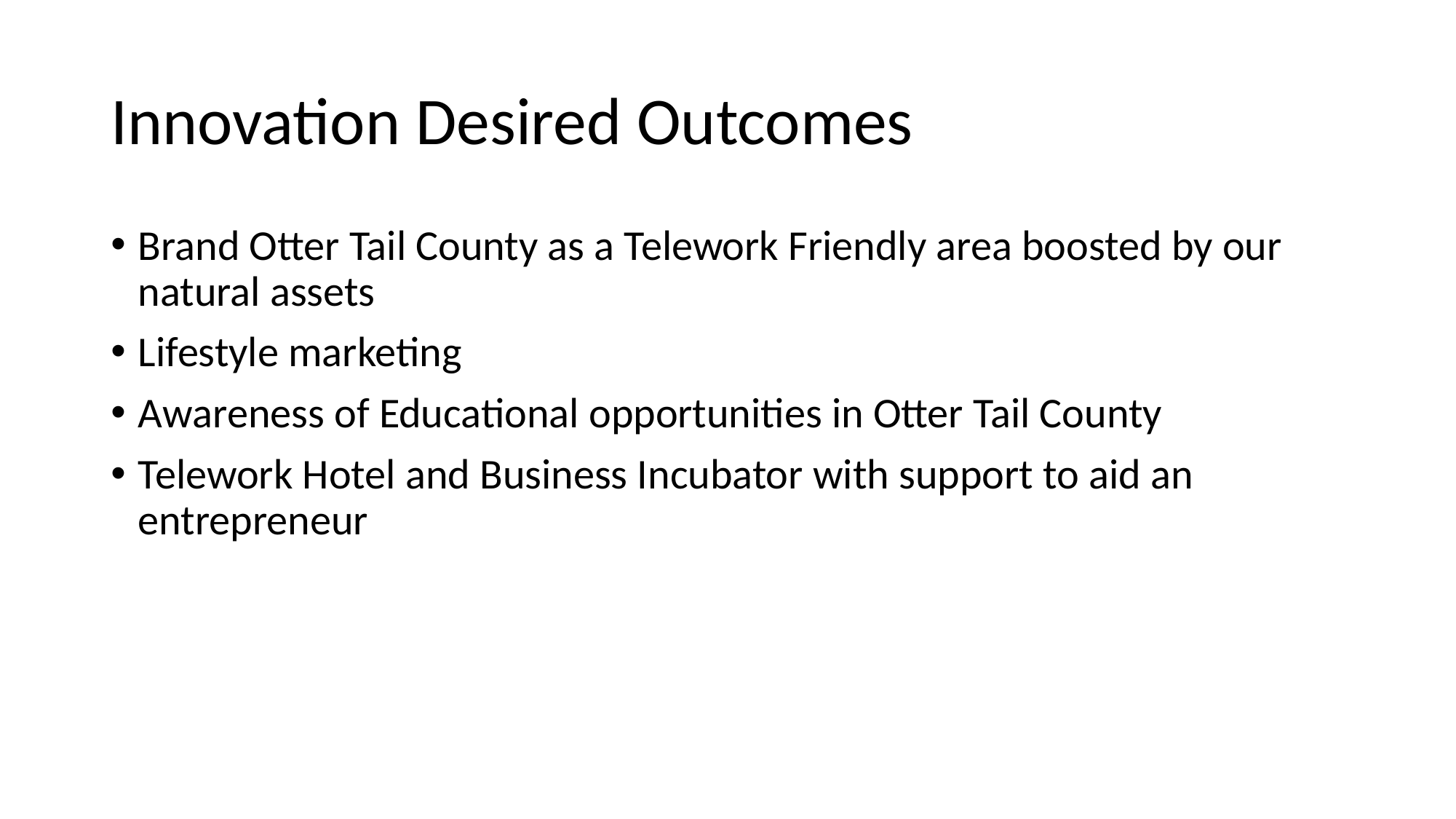

# Innovation Desired Outcomes
Brand Otter Tail County as a Telework Friendly area boosted by our natural assets
Lifestyle marketing
Awareness of Educational opportunities in Otter Tail County
Telework Hotel and Business Incubator with support to aid an entrepreneur